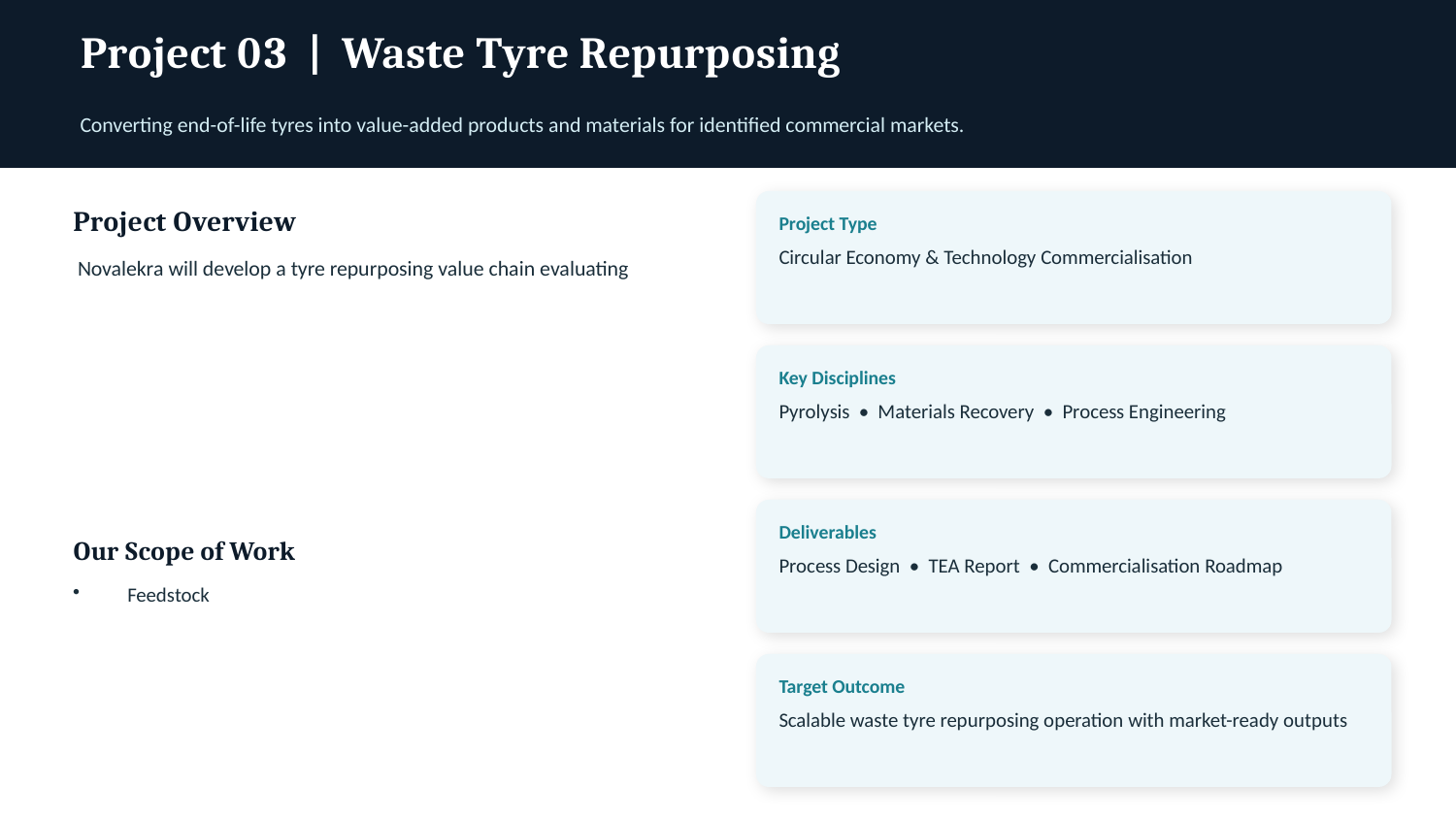

Project 03  |  Waste Tyre Repurposing
Converting end-of-life tyres into value-added products and materials for identified commercial markets.
Project Overview

Project Type
Circular Economy & Technology Commercialisation
 Novalekra will develop a tyre repurposing value chain evaluating

Key Disciplines
Pyrolysis  •  Materials Recovery  •  Process Engineering

Deliverables
Our Scope of Work
Process Design  •  TEA Report  •  Commercialisation Roadmap
Feedstock

Target Outcome
Scalable waste tyre repurposing operation with market-ready outputs